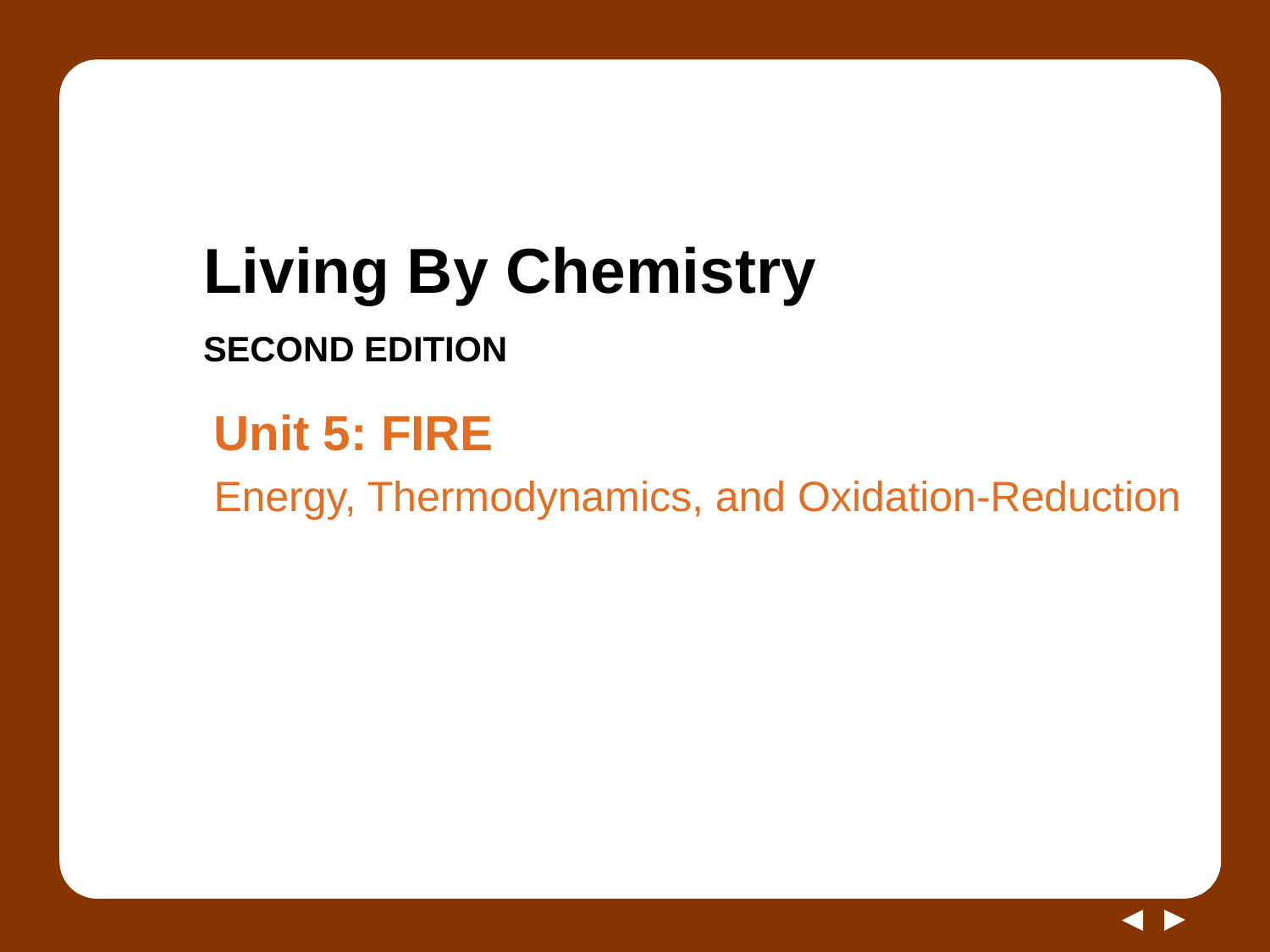

# Living By Chemistry SECOND EDITION
Unit 5: FIRE
Energy, Thermodynamics, and Oxidation-Reduction